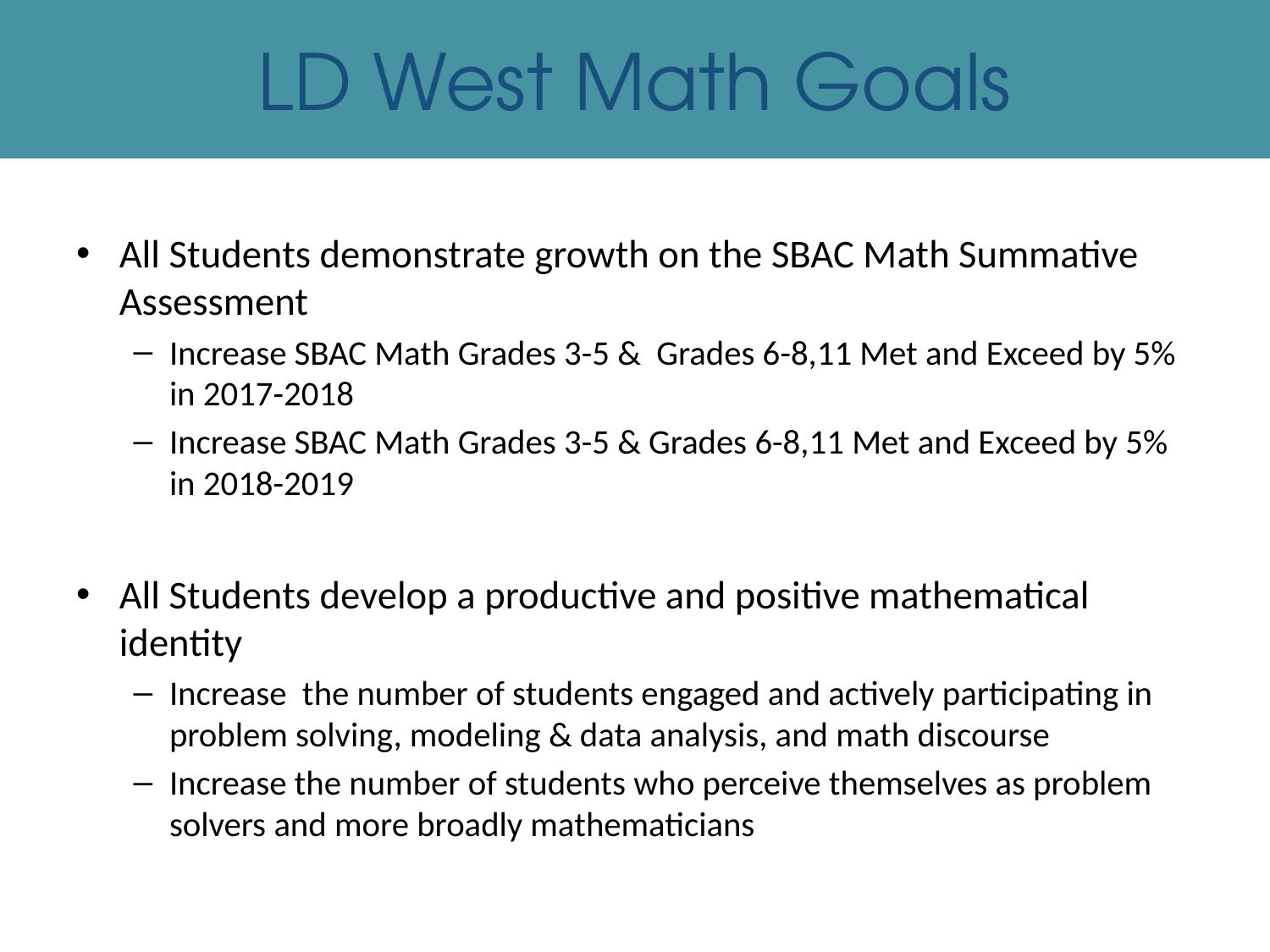

# LD West Math Goals
All Students demonstrate growth on the SBAC Math Summative Assessment
Increase SBAC Math Grades 3-5 &  Grades 6-8,11 Met and Exceed by 5% in 2017-2018
Increase SBAC Math Grades 3-5 & Grades 6-8,11 Met and Exceed by 5% in 2018-2019

All Students develop a productive and positive mathematical identity
Increase  the number of students engaged and actively participating in problem solving, modeling & data analysis, and math discourse
Increase the number of students who perceive themselves as problem solvers and more broadly mathematicians